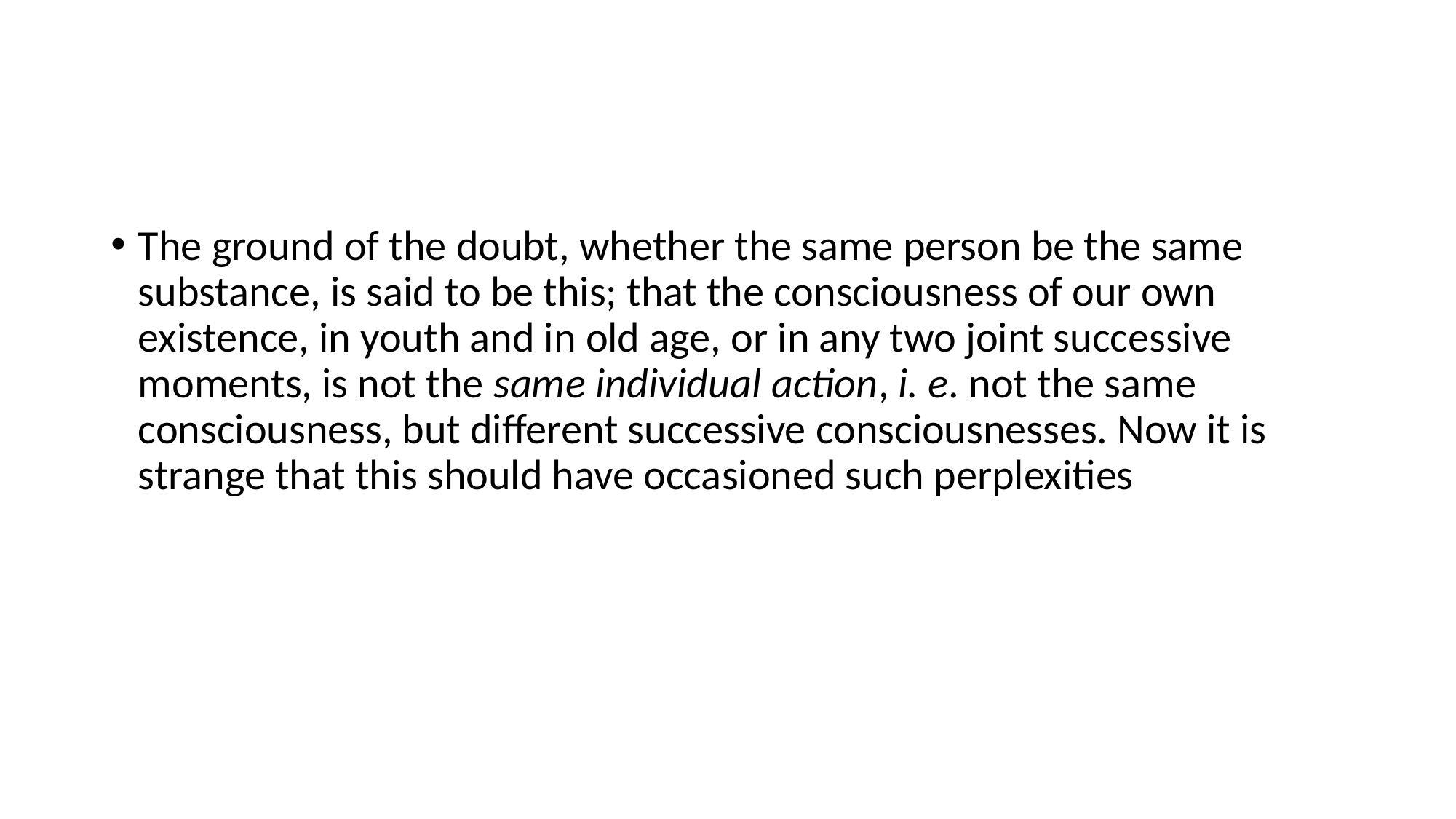

#
The ground of the doubt, whether the same person be the same substance, is said to be this; that the consciousness of our own existence, in youth and in old age, or in any two joint successive moments, is not the same individual action, i. e. not the same consciousness, but different successive consciousnesses. Now it is strange that this should have occasioned such perplexities